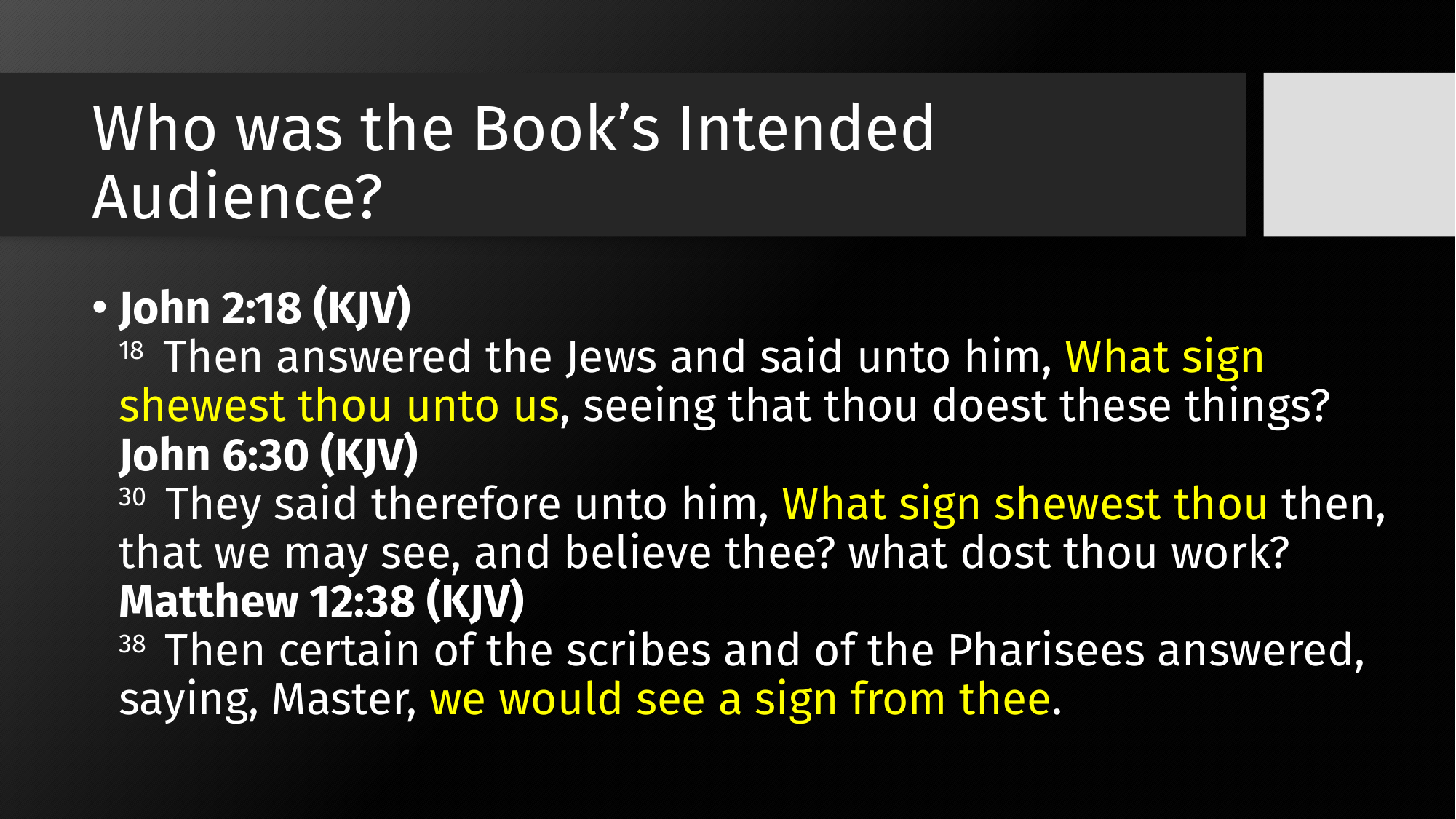

# Who was the Book’s Intended Audience?
John 2:18 (KJV)
18  Then answered the Jews and said unto him, What sign shewest thou unto us, seeing that thou doest these things?
John 6:30 (KJV)
30  They said therefore unto him, What sign shewest thou then, that we may see, and believe thee? what dost thou work?
Matthew 12:38 (KJV)
38  Then certain of the scribes and of the Pharisees answered, saying, Master, we would see a sign from thee.